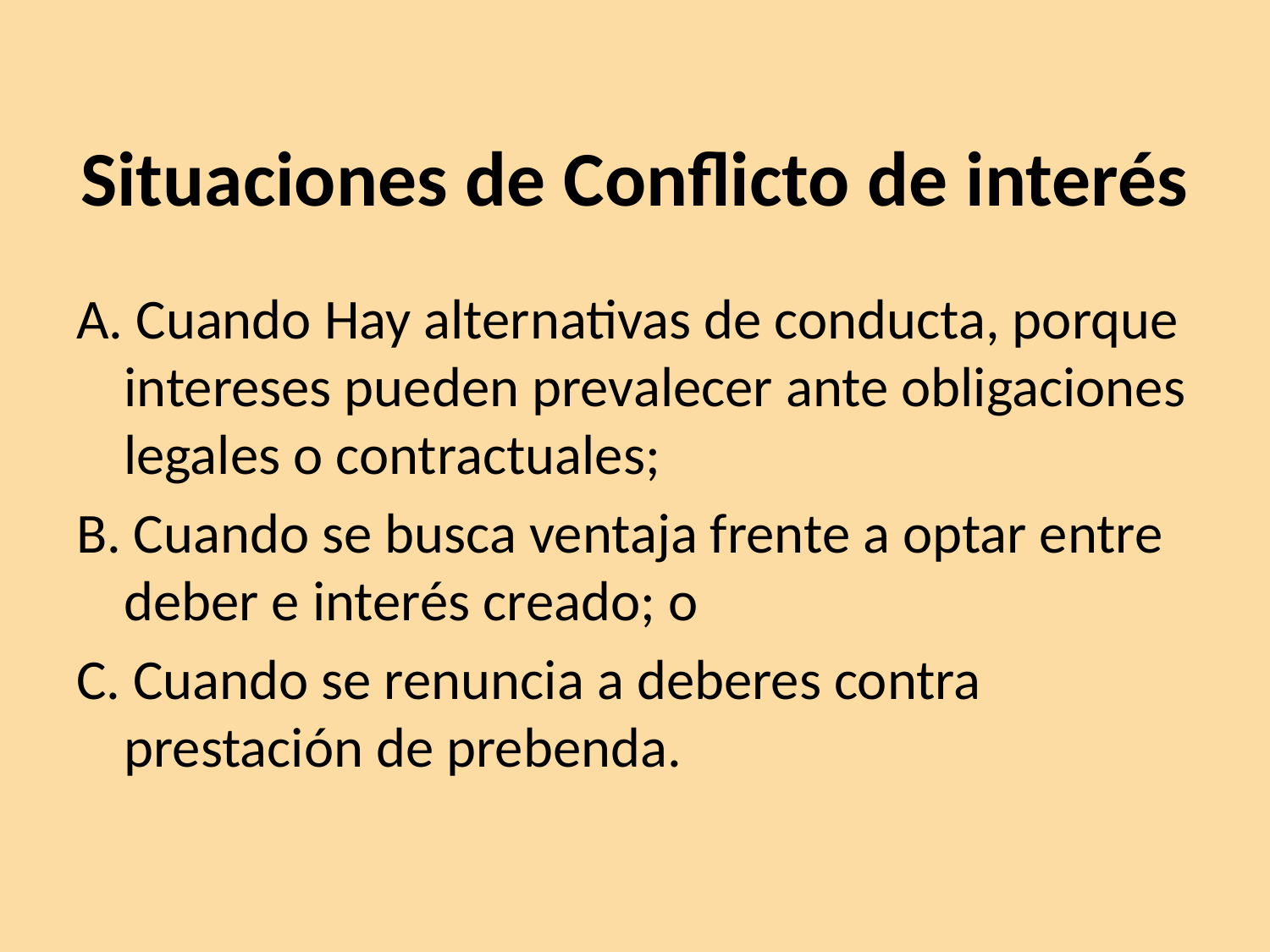

# Situaciones de Conflicto de interés
A. Cuando Hay alternativas de conducta, porque intereses pueden prevalecer ante obligaciones legales o contractuales;
B. Cuando se busca ventaja frente a optar entre deber e interés creado; o
C. Cuando se renuncia a deberes contra prestación de prebenda.